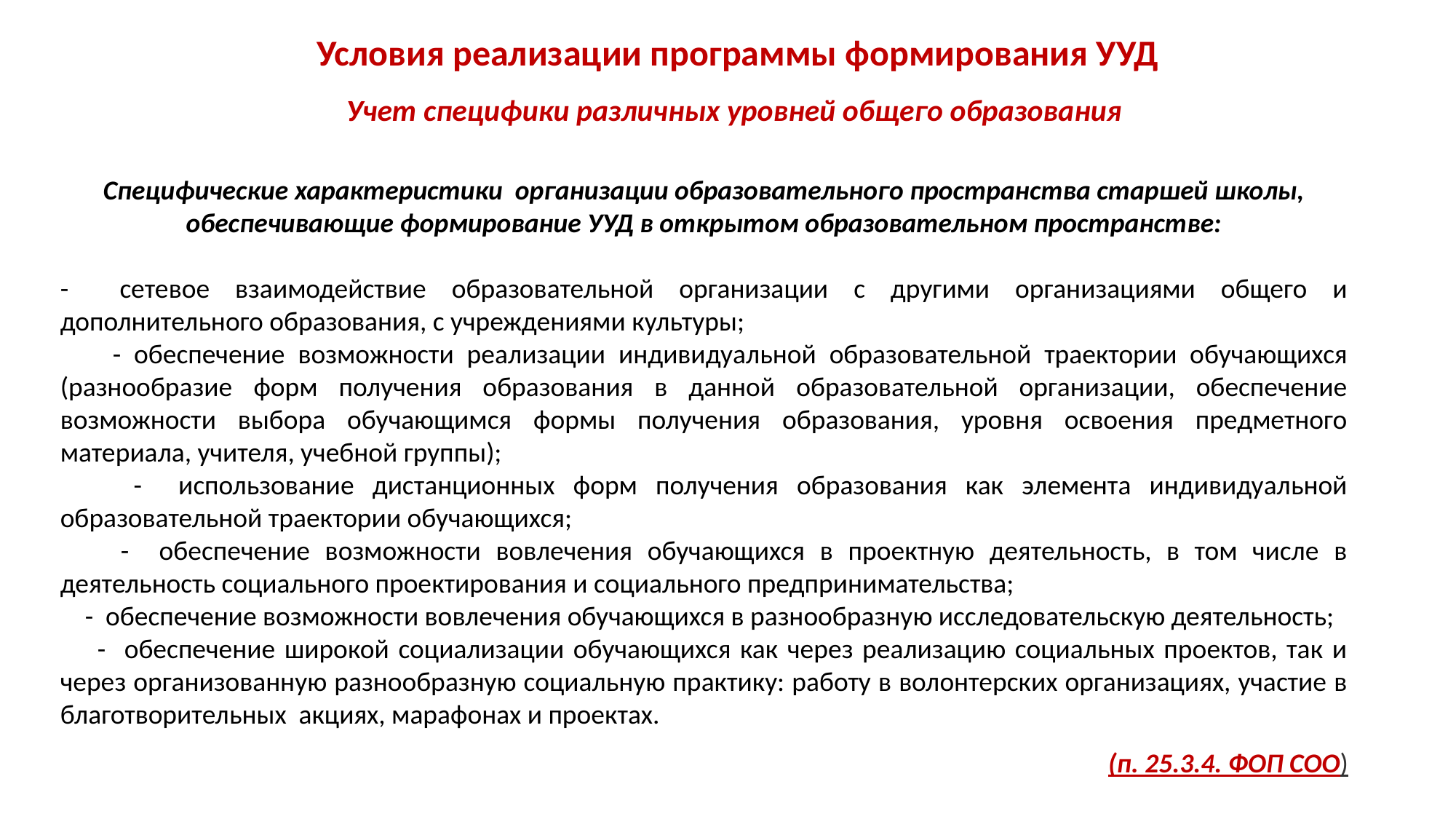

Условия реализации программы формирования УУД

Учет специфики различных уровней общего образования
Специфические характеристики  организации образовательного пространства старшей школы,
обеспечивающие формирование УУД в открытом образовательном пространстве:

-  сетевое взаимодействие образовательной организации с другими организациями общего и дополнительного образования, с учреждениями культуры;
    - обеспечение возможности реализации индивидуальной образовательной траектории обучающихся (разнообразие форм получения образования в данной образовательной организации, обеспечение возможности выбора обучающимся формы получения образования, уровня освоения предметного материала, учителя, учебной группы);
    -  использование дистанционных форм получения образования как элемента индивидуальной образовательной траектории обучающихся;
    -  обеспечение возможности вовлечения обучающихся в проектную деятельность, в том числе в деятельность социального проектирования и социального предпринимательства;
    -  обеспечение возможности вовлечения обучающихся в разнообразную исследовательскую деятельность;
    -  обеспечение широкой социализации обучающихся как через реализацию социальных проектов, так и через организованную разнообразную социальную практику: работу в волонтерских организациях, участие в благотворительных  акциях, марафонах и проектах.

(п. 25.3.4. ФОП СОО)